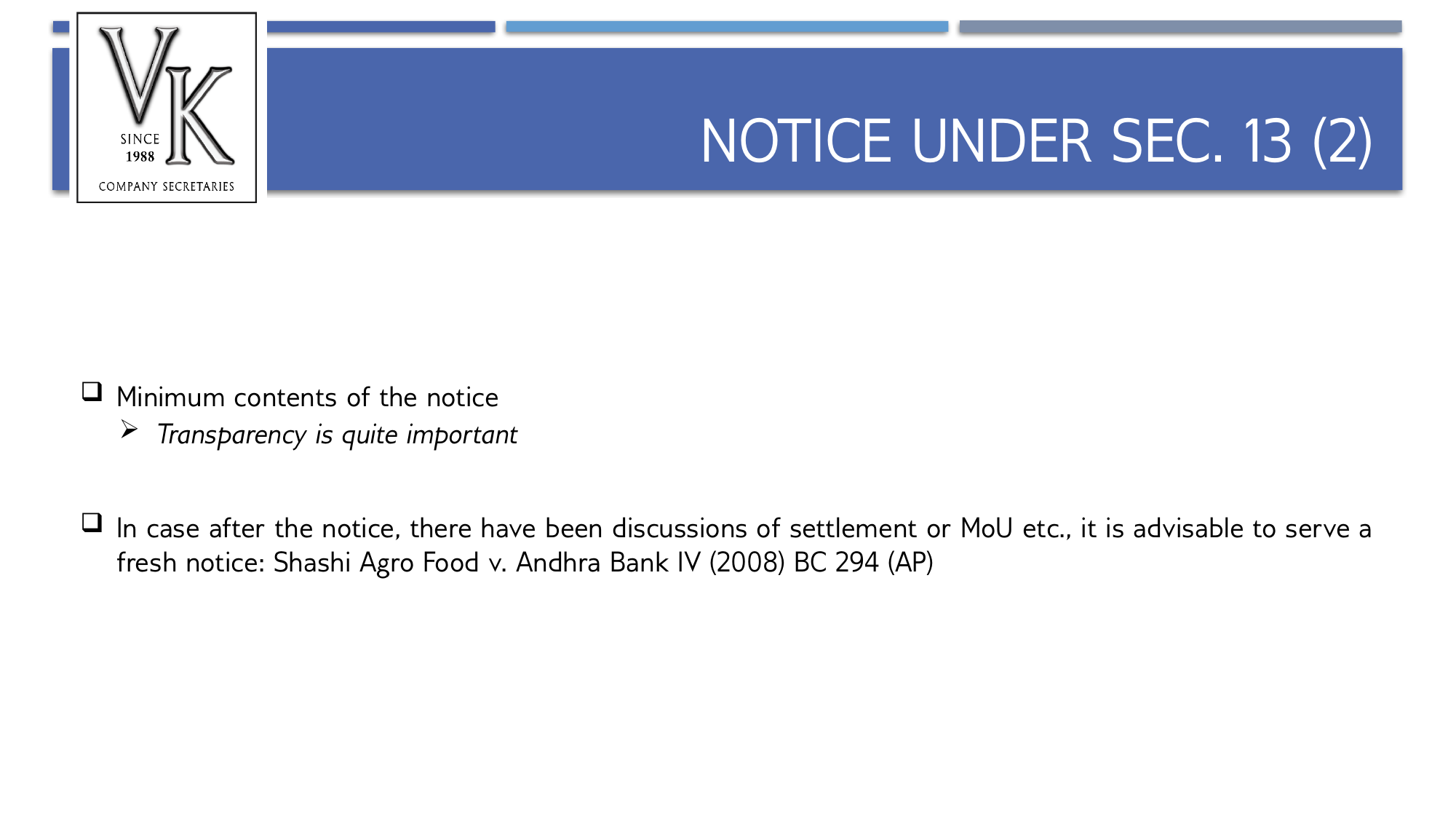

# Notice under sec. 13 (2)

Minimum contents of the notice
Transparency is quite important

In case after the notice, there have been discussions of settlement or MoU etc., it is advisable to serve a fresh notice: Shashi Agro Food v. Andhra Bank IV (2008) BC 294 (AP)